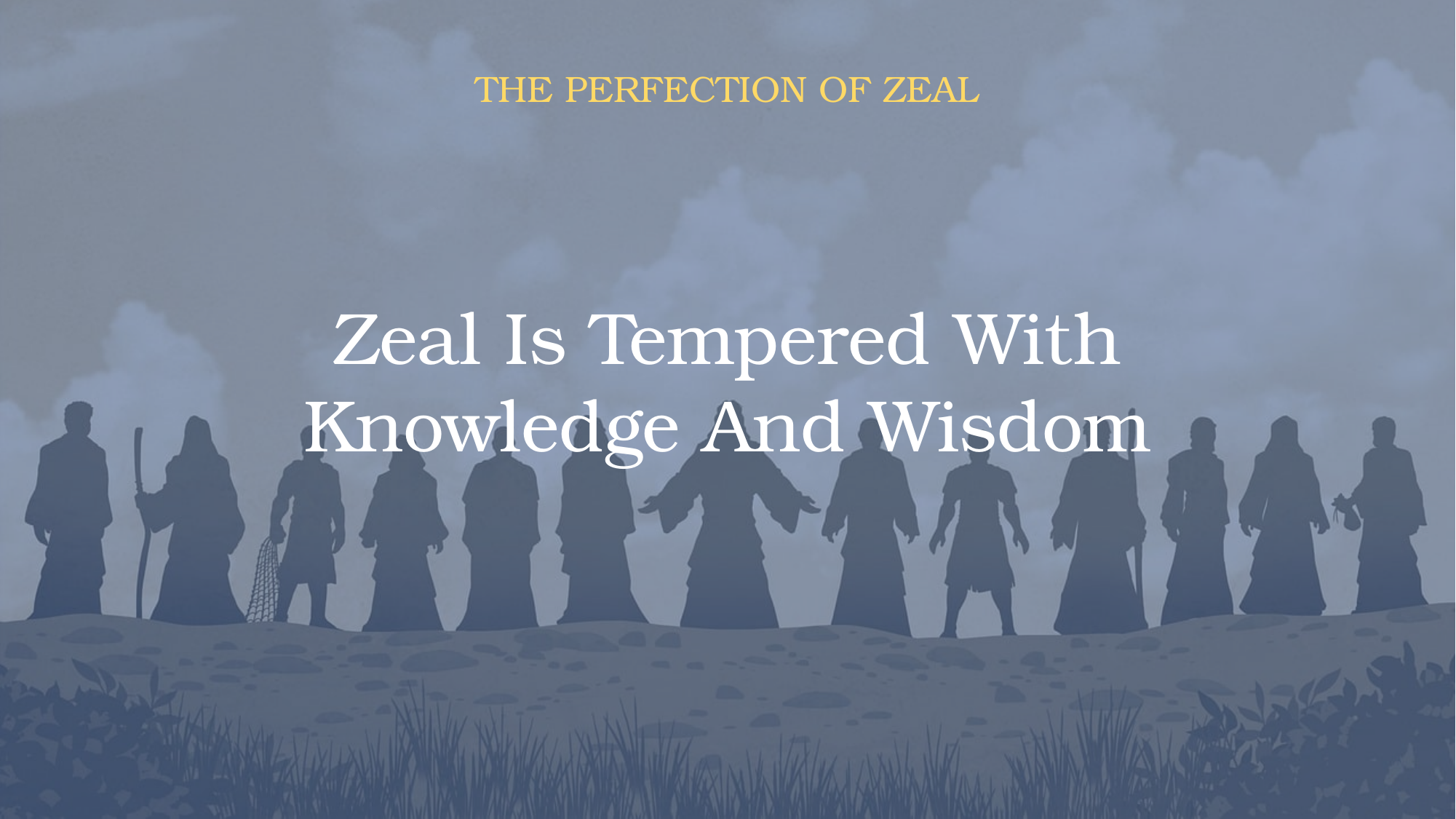

THE PERFECTION OF ZEAL
Zeal Is Tempered With
Knowledge And Wisdom